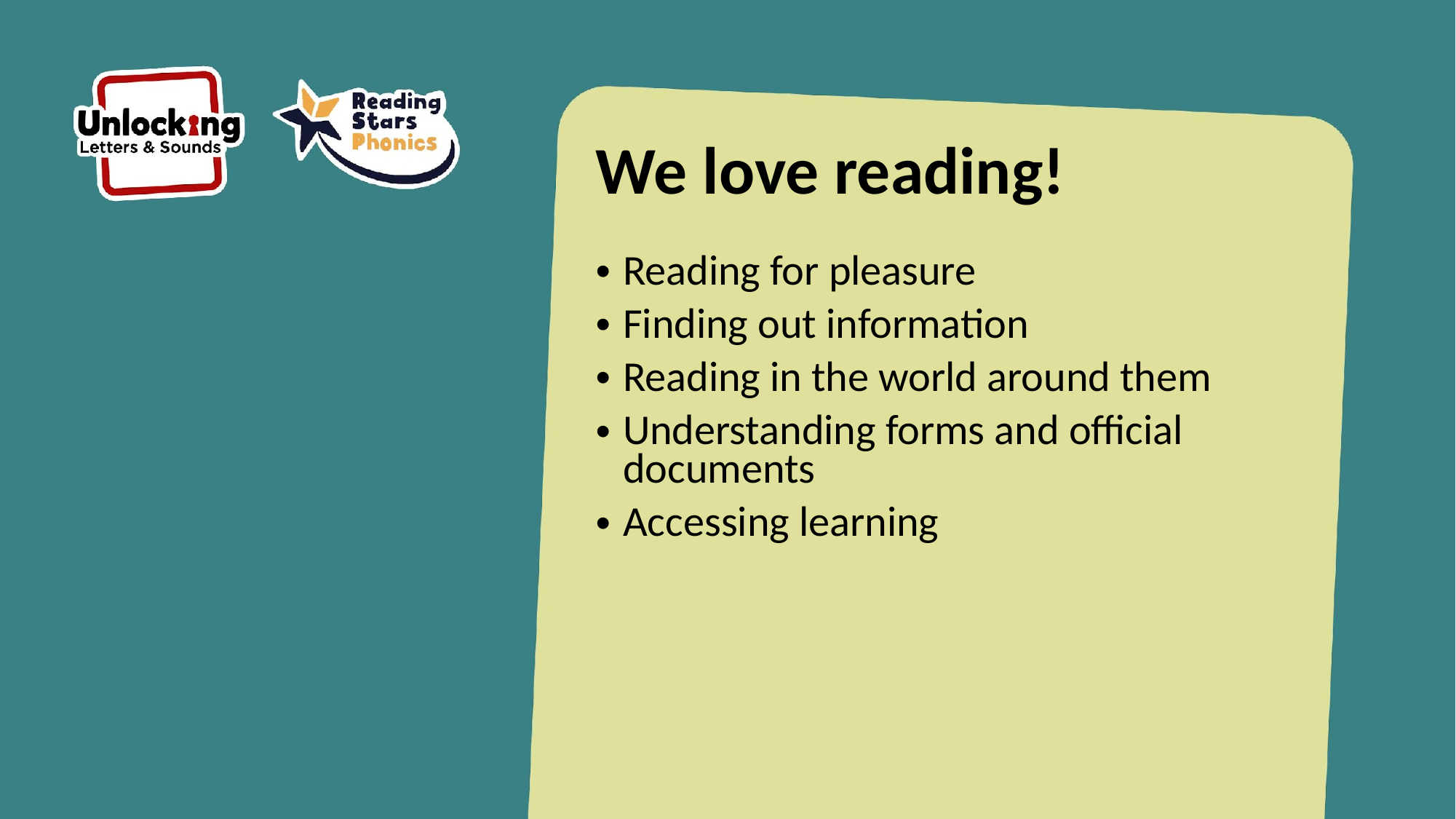

# We love reading!
Reading for pleasure
Finding out information
Reading in the world around them
Understanding forms and official documents
Accessing learning